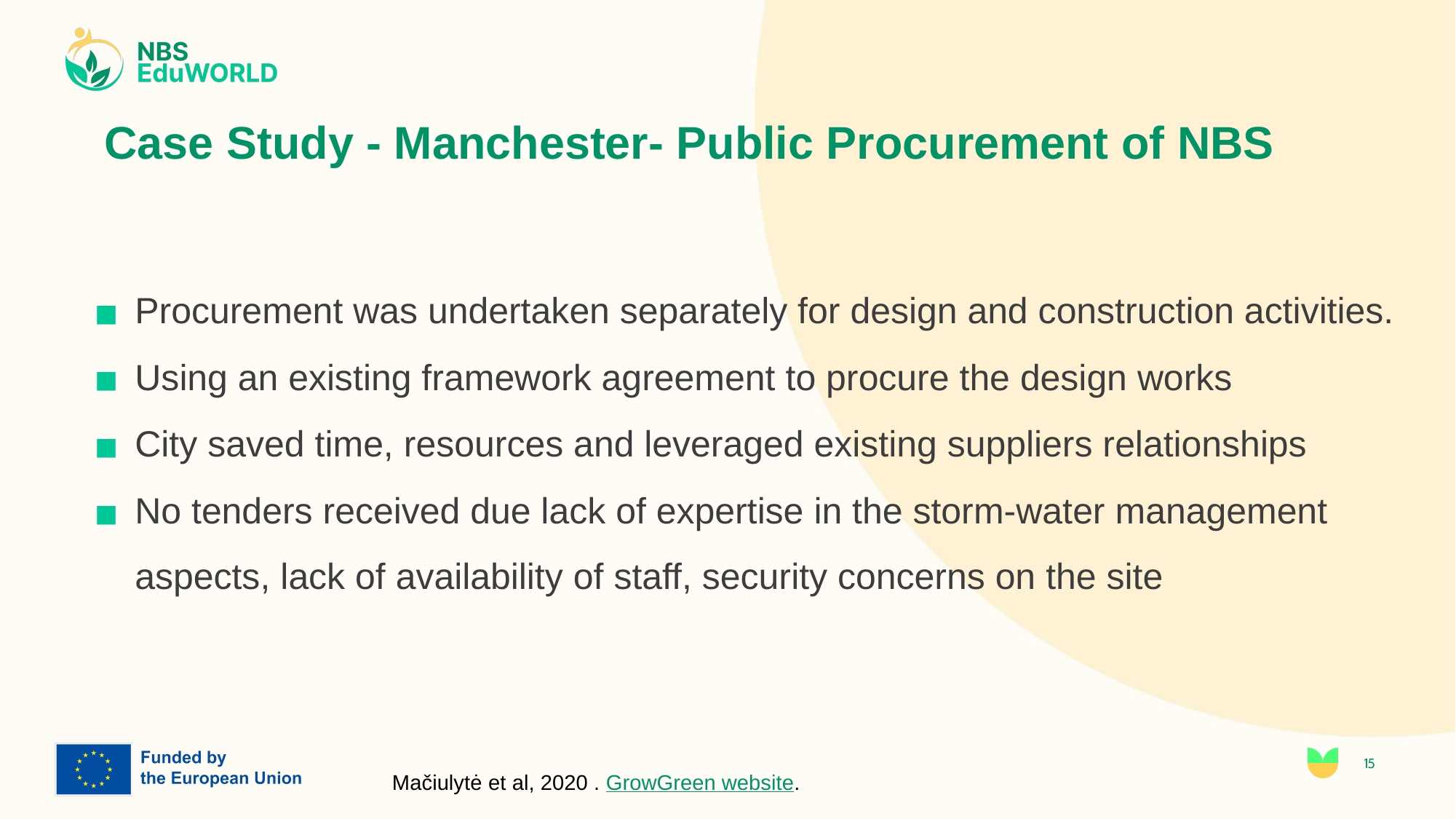

Case Study - Manchester- Public Procurement of NBS
Procurement was undertaken separately for design and construction activities.
Using an existing framework agreement to procure the design works
City saved time, resources and leveraged existing suppliers relationships
No tenders received due lack of expertise in the storm-water management aspects, lack of availability of staff, security concerns on the site
15
Mačiulytė et al, 2020 . GrowGreen website.